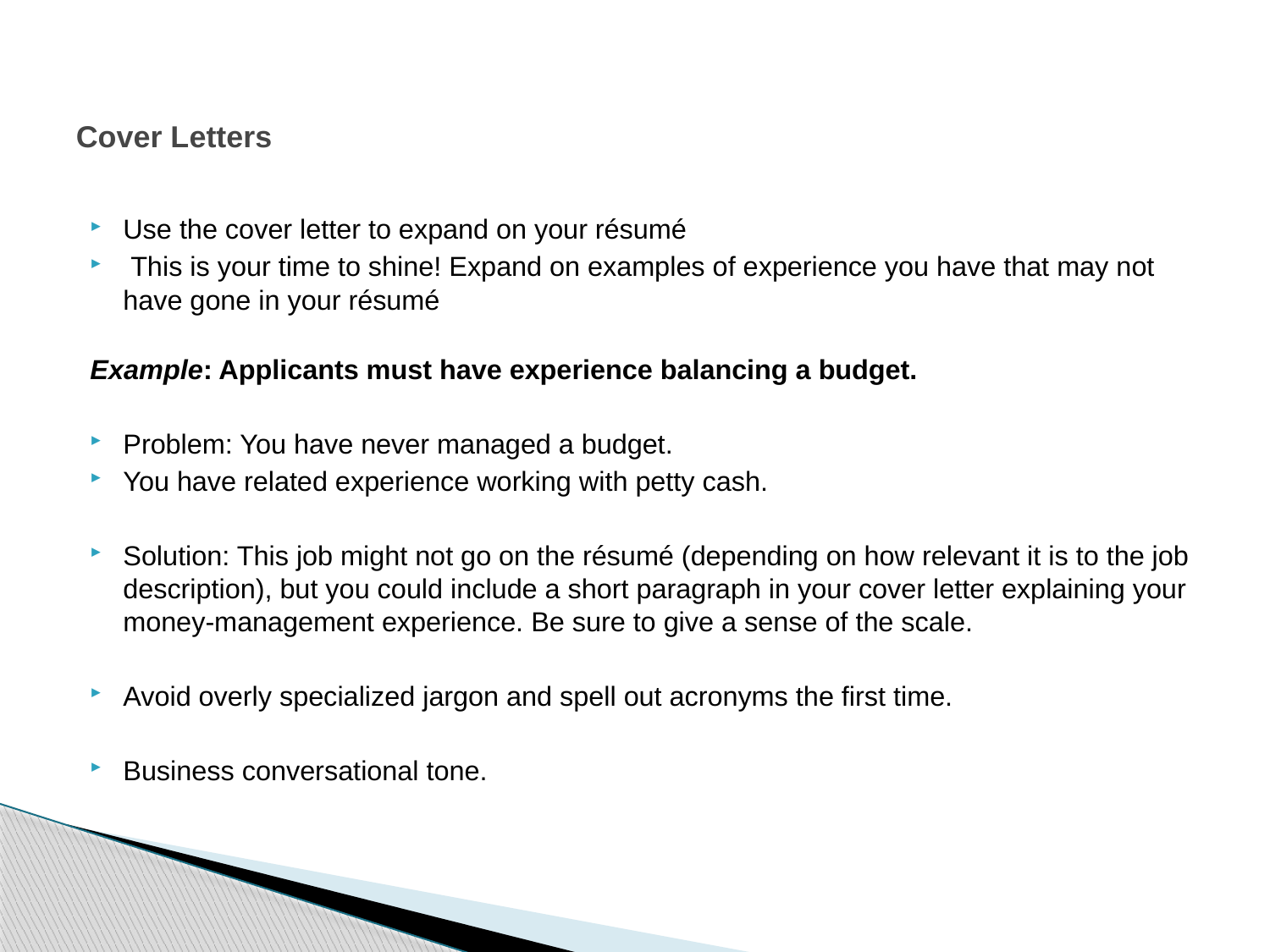

# Cover Letters
Use the cover letter to expand on your résumé
 This is your time to shine! Expand on examples of experience you have that may not have gone in your résumé
Example: Applicants must have experience balancing a budget.

Problem: You have never managed a budget.
You have related experience working with petty cash.

Solution: This job might not go on the résumé (depending on how relevant it is to the job description), but you could include a short paragraph in your cover letter explaining your money-management experience. Be sure to give a sense of the scale.

Avoid overly specialized jargon and spell out acronyms the first time.

Business conversational tone.